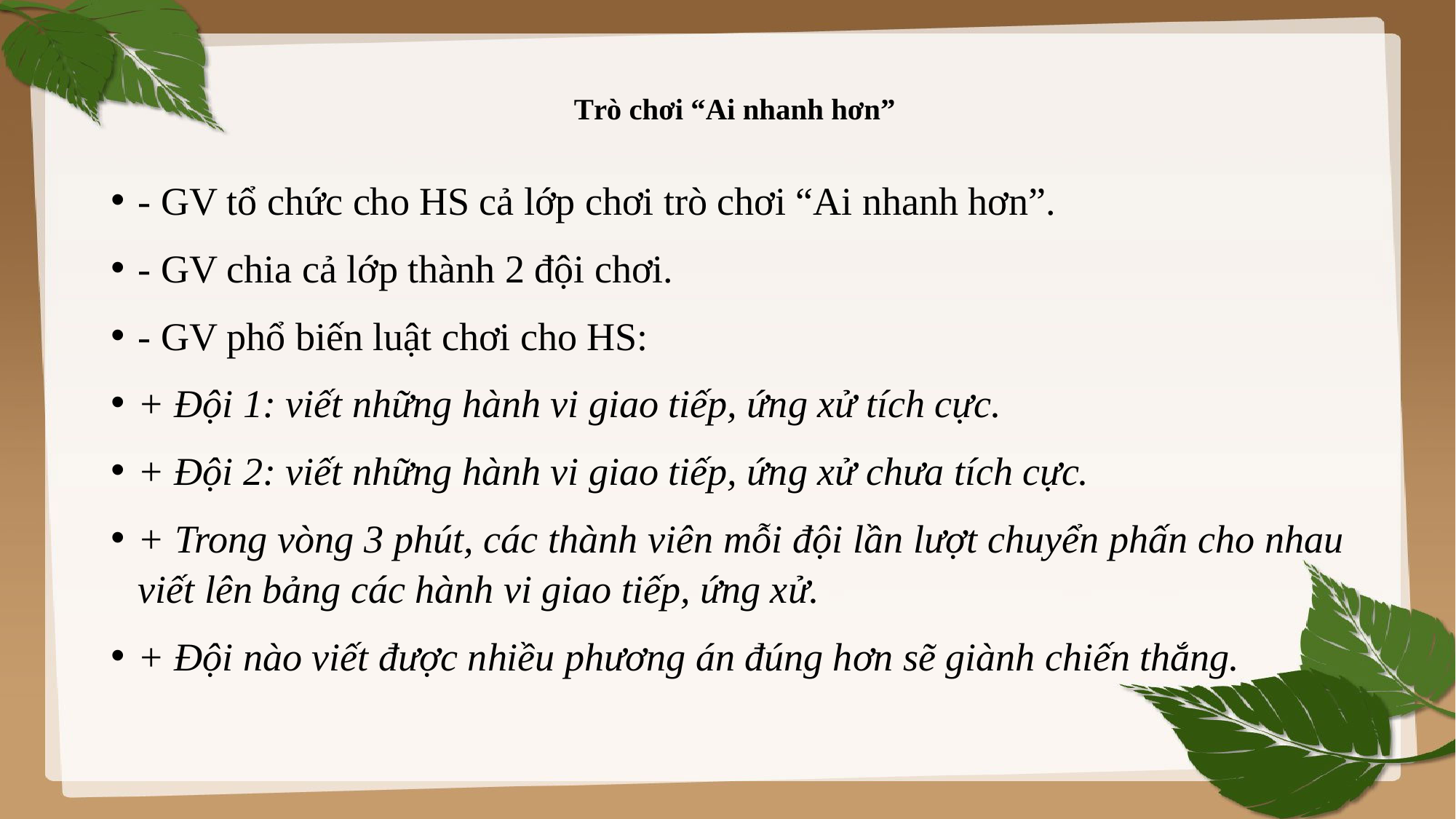

# Trò chơi “Ai nhanh hơn”
- GV tổ chức cho HS cả lớp chơi trò chơi “Ai nhanh hơn”.
- GV chia cả lớp thành 2 đội chơi.
- GV phổ biến luật chơi cho HS:
+ Đội 1: viết những hành vi giao tiếp, ứng xử tích cực.
+ Đội 2: viết những hành vi giao tiếp, ứng xử chưa tích cực.
+ Trong vòng 3 phút, các thành viên mỗi đội lần lượt chuyển phấn cho nhau viết lên bảng các hành vi giao tiếp, ứng xử.
+ Đội nào viết được nhiều phương án đúng hơn sẽ giành chiến thắng.